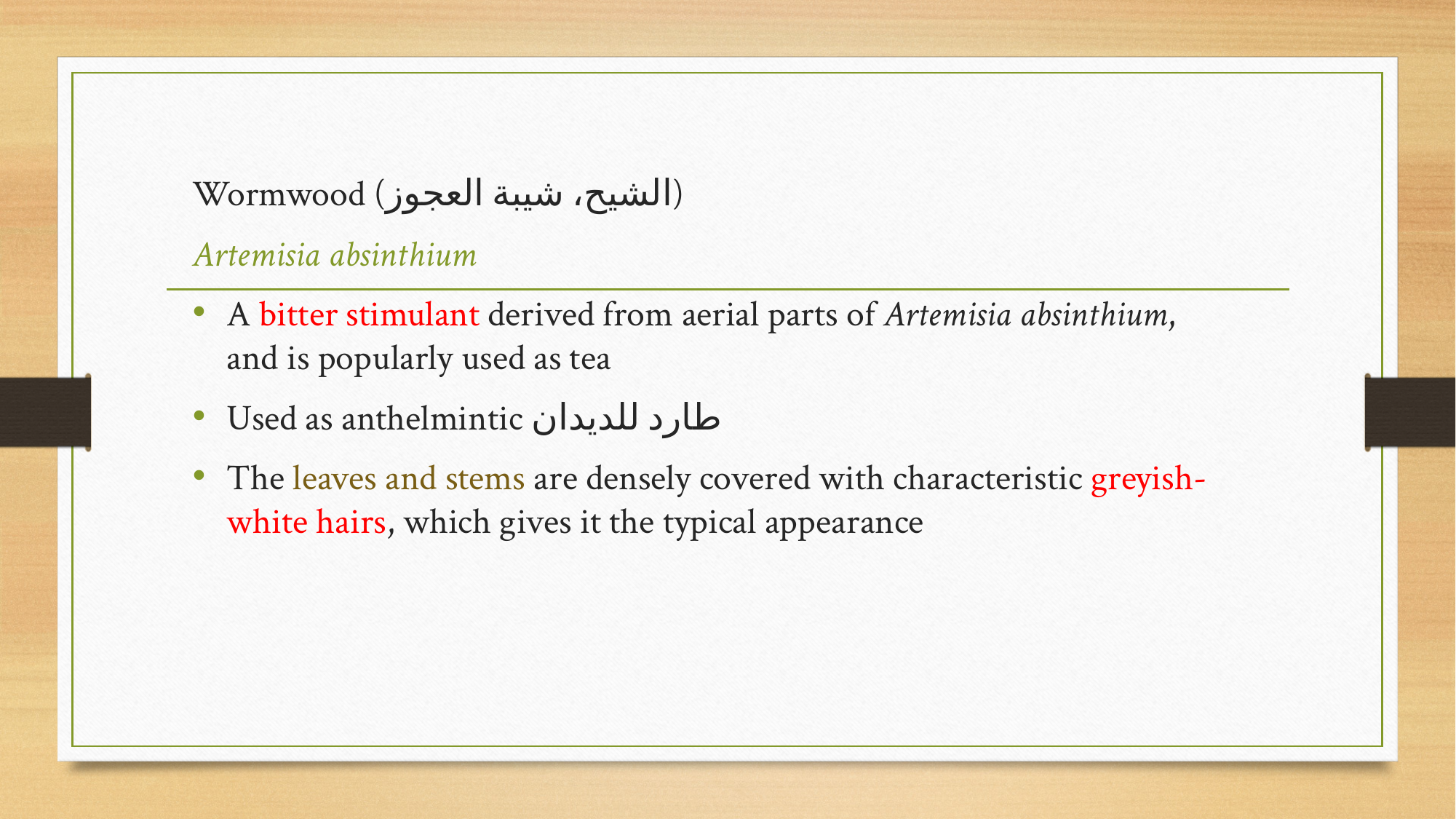

Wormwood (الشيح، شيبة العجوز)
Artemisia absinthium
A bitter stimulant derived from aerial parts of Artemisia absinthium, and is popularly used as tea
Used as anthelmintic طارد للديدان
The leaves and stems are densely covered with characteristic greyish-white hairs, which gives it the typical appearance